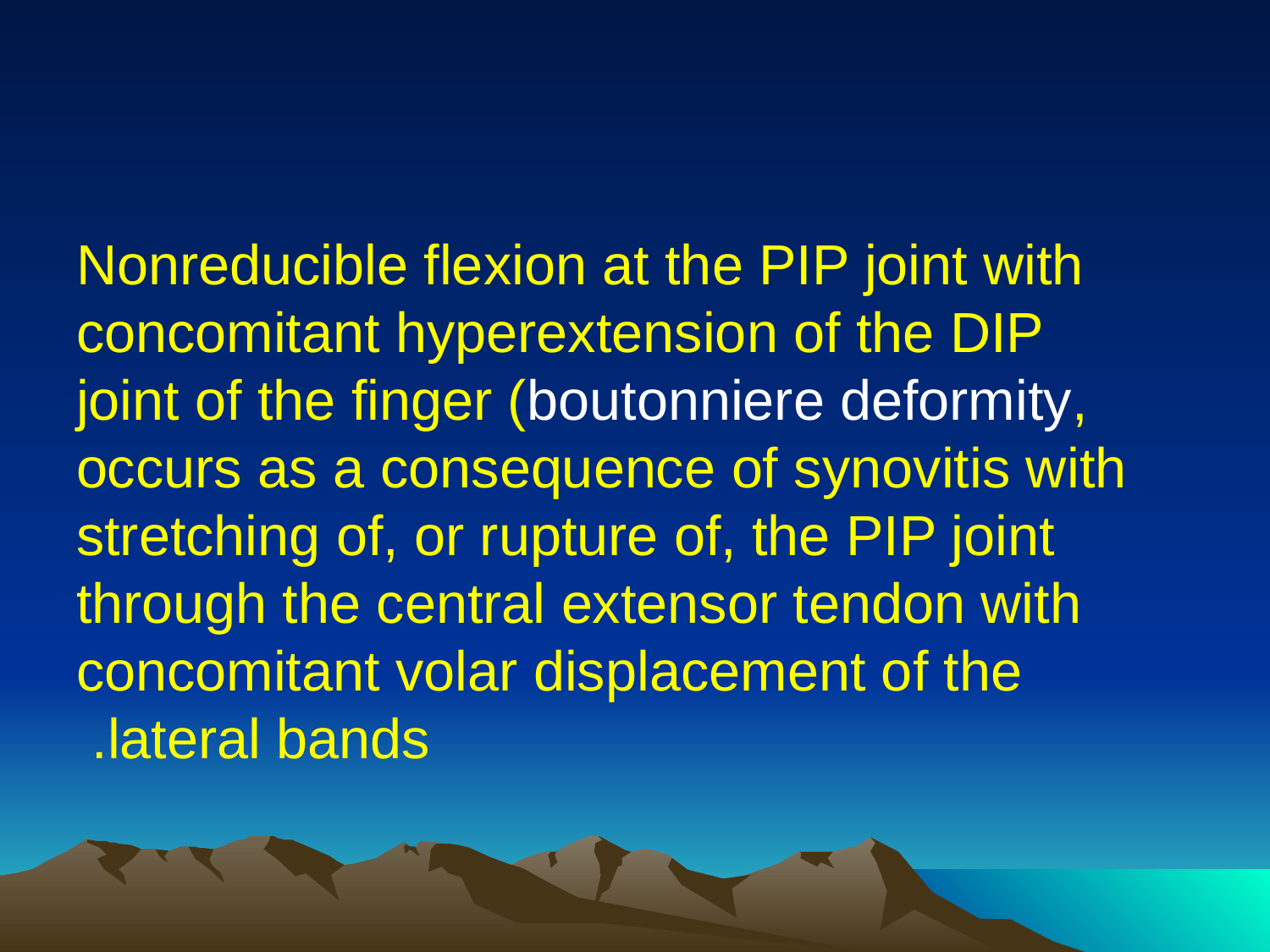

#
Nonreducible flexion at the PIP joint with concomitant hyperextension of the DIP joint of the finger (boutonniere deformity, occurs as a consequence of synovitis with stretching of, or rupture of, the PIP joint through the central extensor tendon with concomitant volar displacement of the lateral bands.